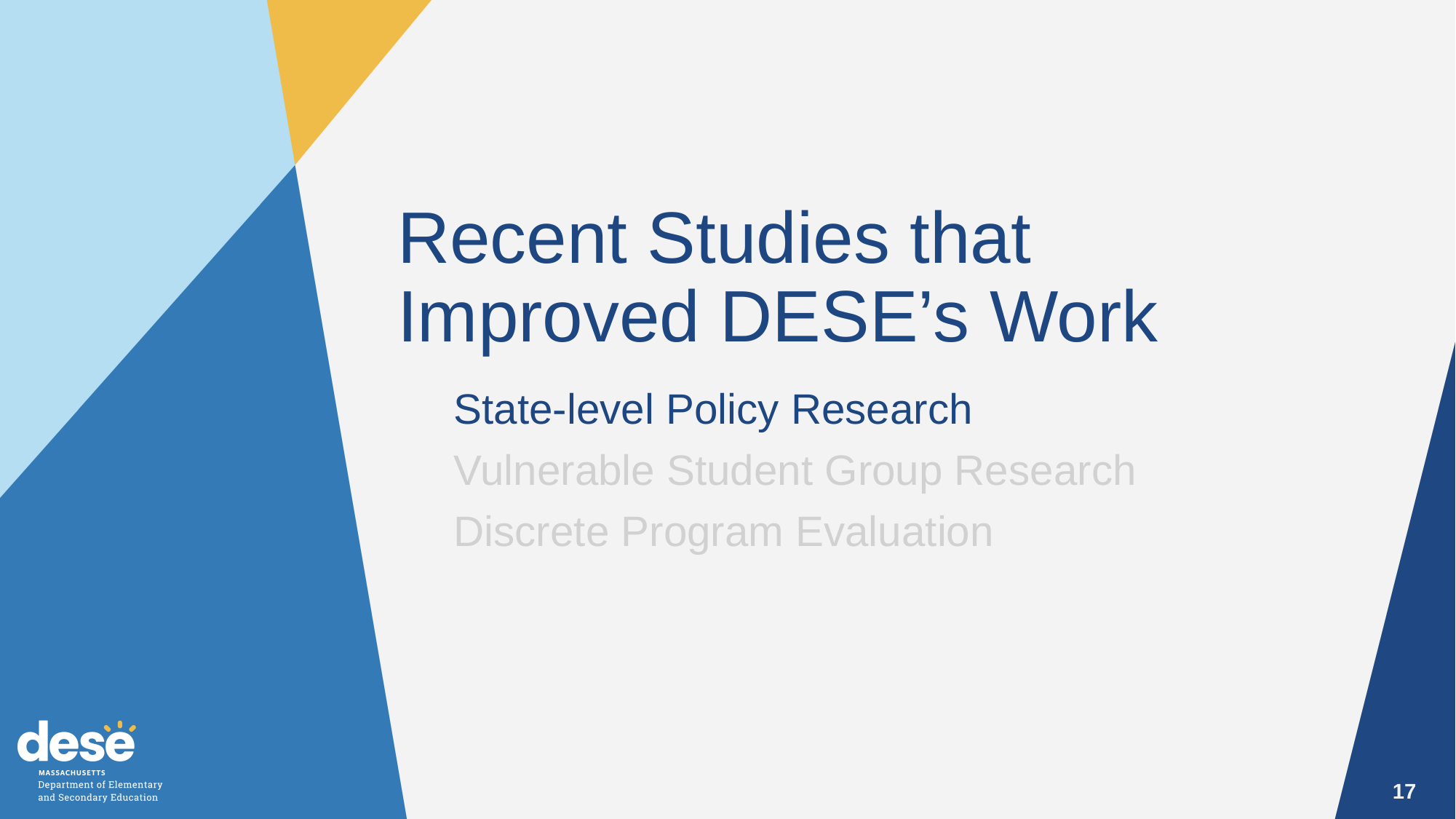

Recent Studies that Improved DESE’s Work
State-level Policy Research
Vulnerable Student Group Research
Discrete Program Evaluation
17